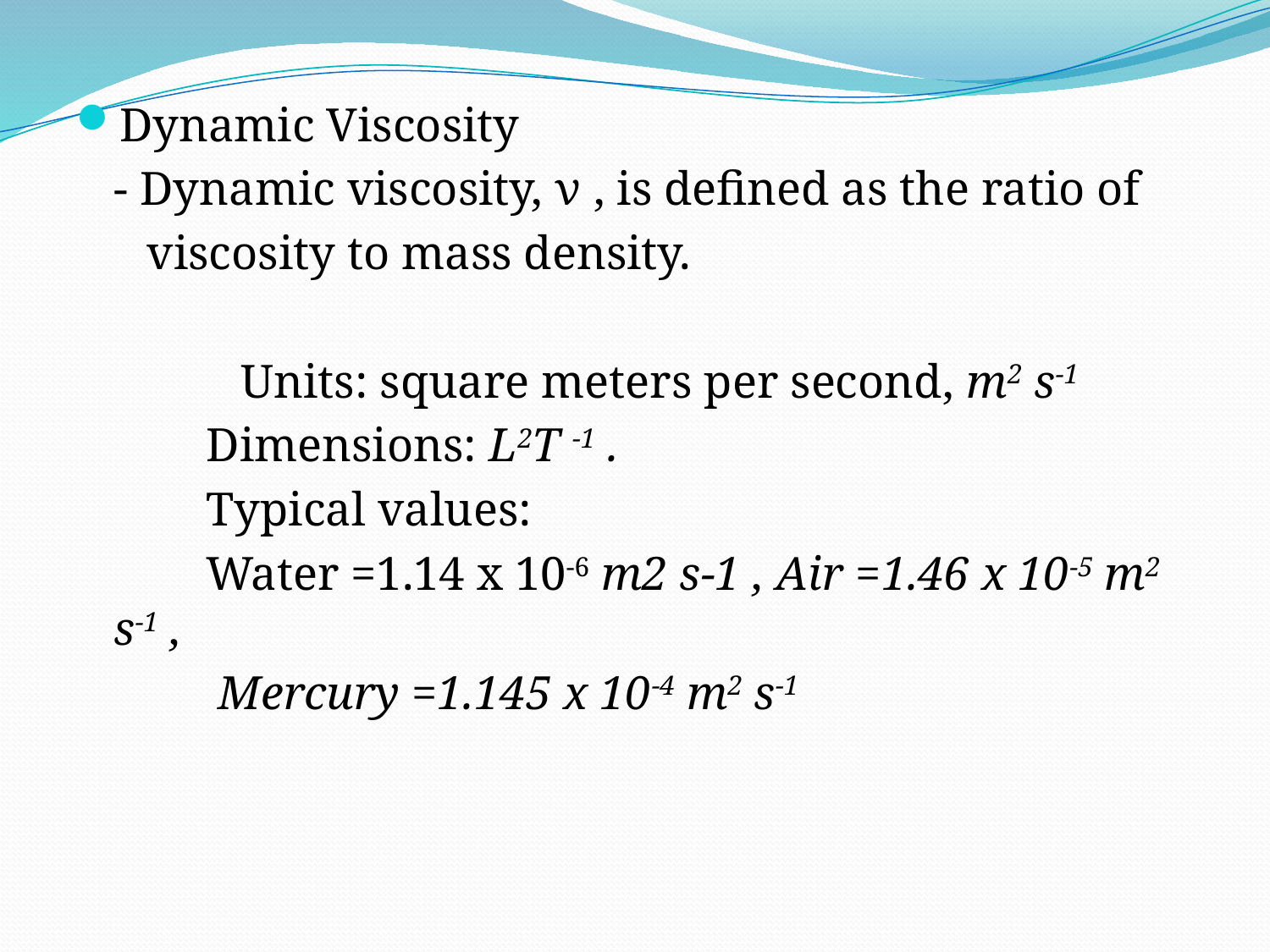

Dynamic Viscosity
	- Dynamic viscosity, ν , is defined as the ratio of
      viscosity to mass density.

		Units: square meters per second, m2 s-1
           Dimensions: L2T -1 .
           Typical values:
           Water =1.14 x 10-6 m2 s-1 , Air =1.46 x 10-5 m2 s-1 ,
            Mercury =1.145 x 10-4 m2 s-1